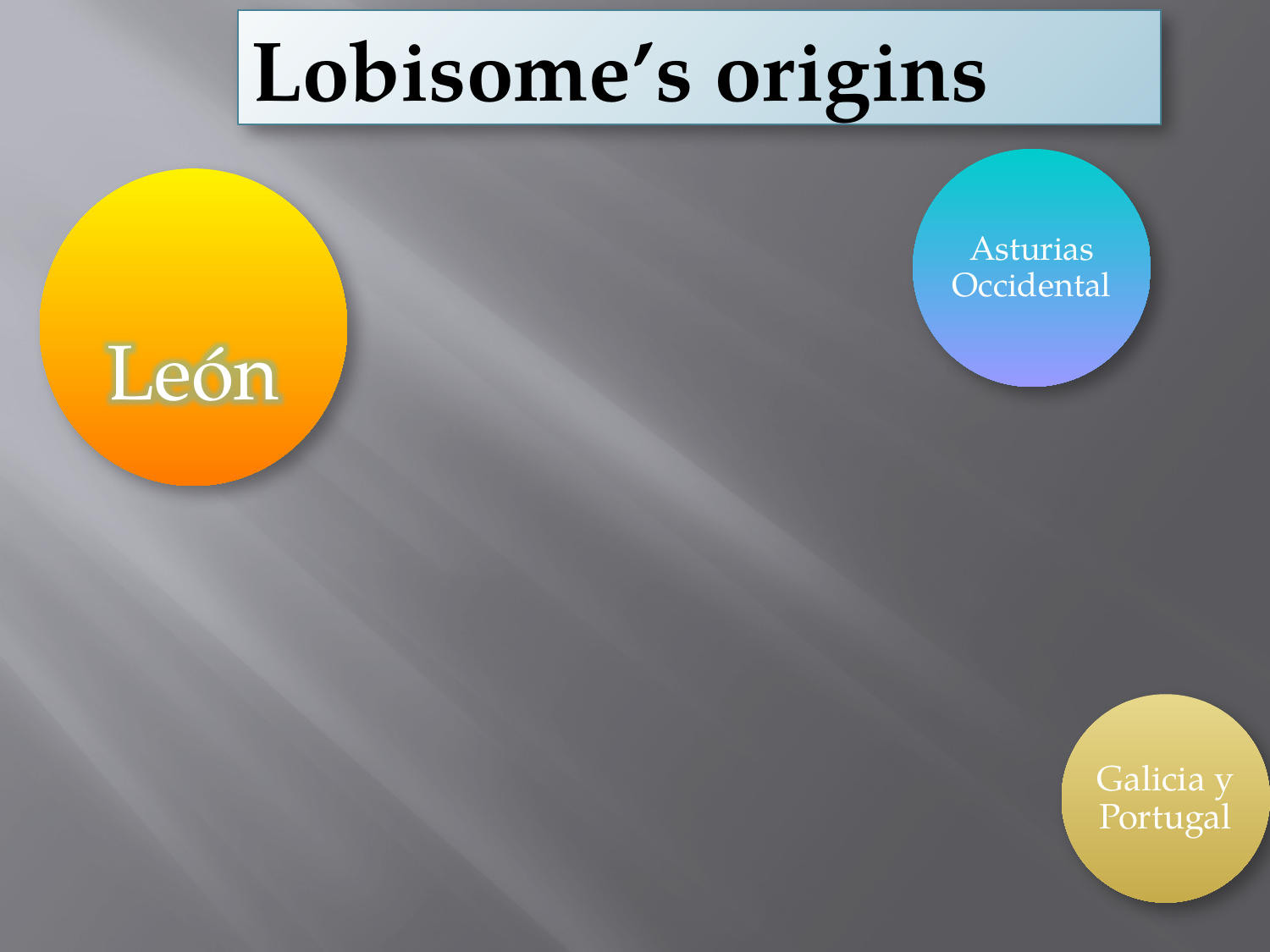

Lobisome’s origins

Asturias Occidental

                  León

Sierra de Gata

Galicia y Portugal